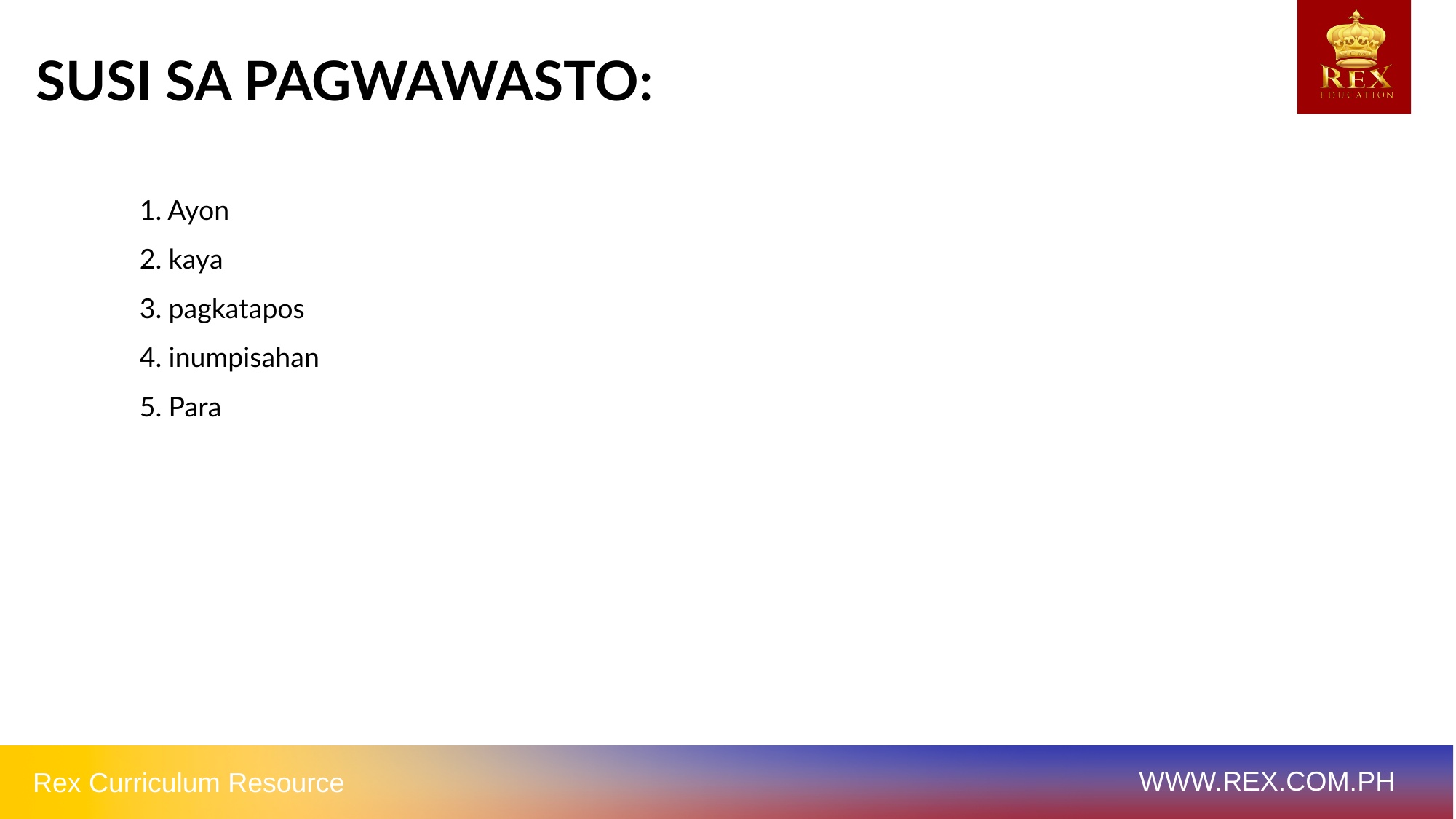

SUSI SA PAGWAWASTO:
1. Ayon
2. kaya
3. pagkatapos
4. inumpisahan
5. Para